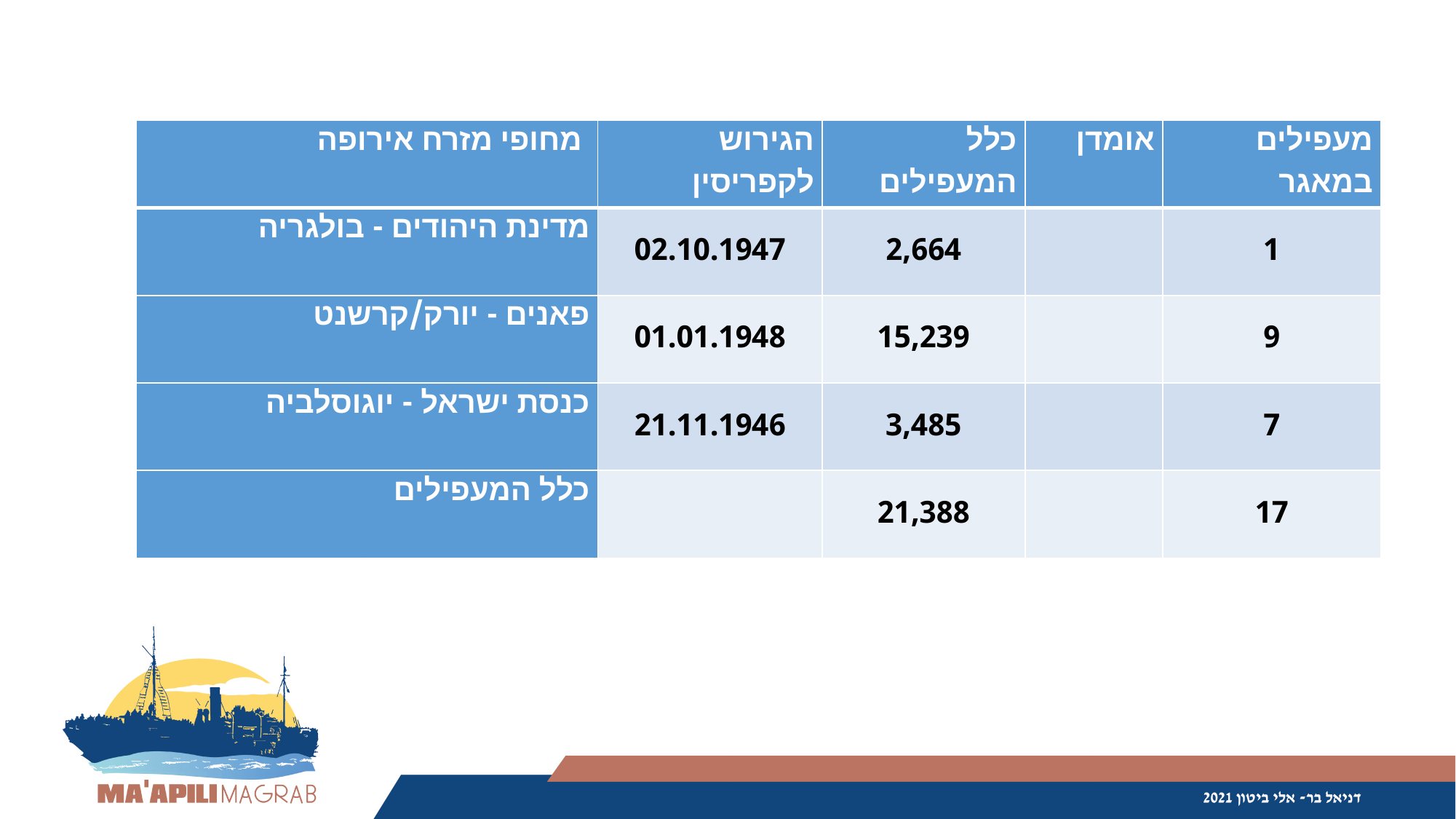

| מחופי מזרח אירופה | הגירוש לקפריסין | כלל המעפילים | אומדן | מעפילים במאגר |
| --- | --- | --- | --- | --- |
| מדינת היהודים - בולגריה | 02.10.1947 | 2,664 |  | 1 |
| פאנים - יורק/קרשנט | 01.01.1948 | 15,239 |  | 9 |
| כנסת ישראל - יוגוסלביה | 21.11.1946 | 3,485 |  | 7 |
| כלל המעפילים |  | 21,388 |  | 17 |